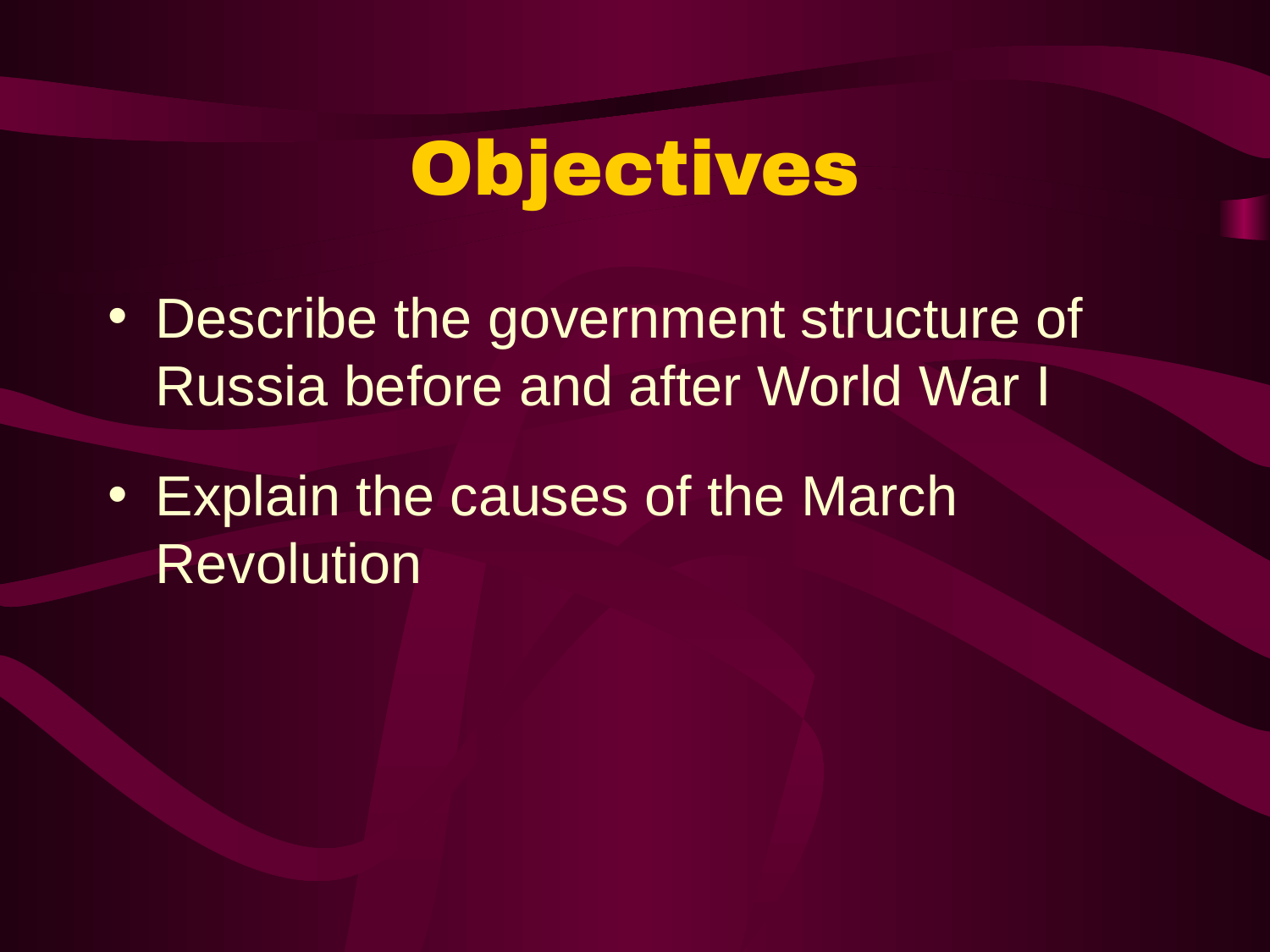

# Objectives
Describe the government structure of Russia before and after World War I
Explain the causes of the March Revolution